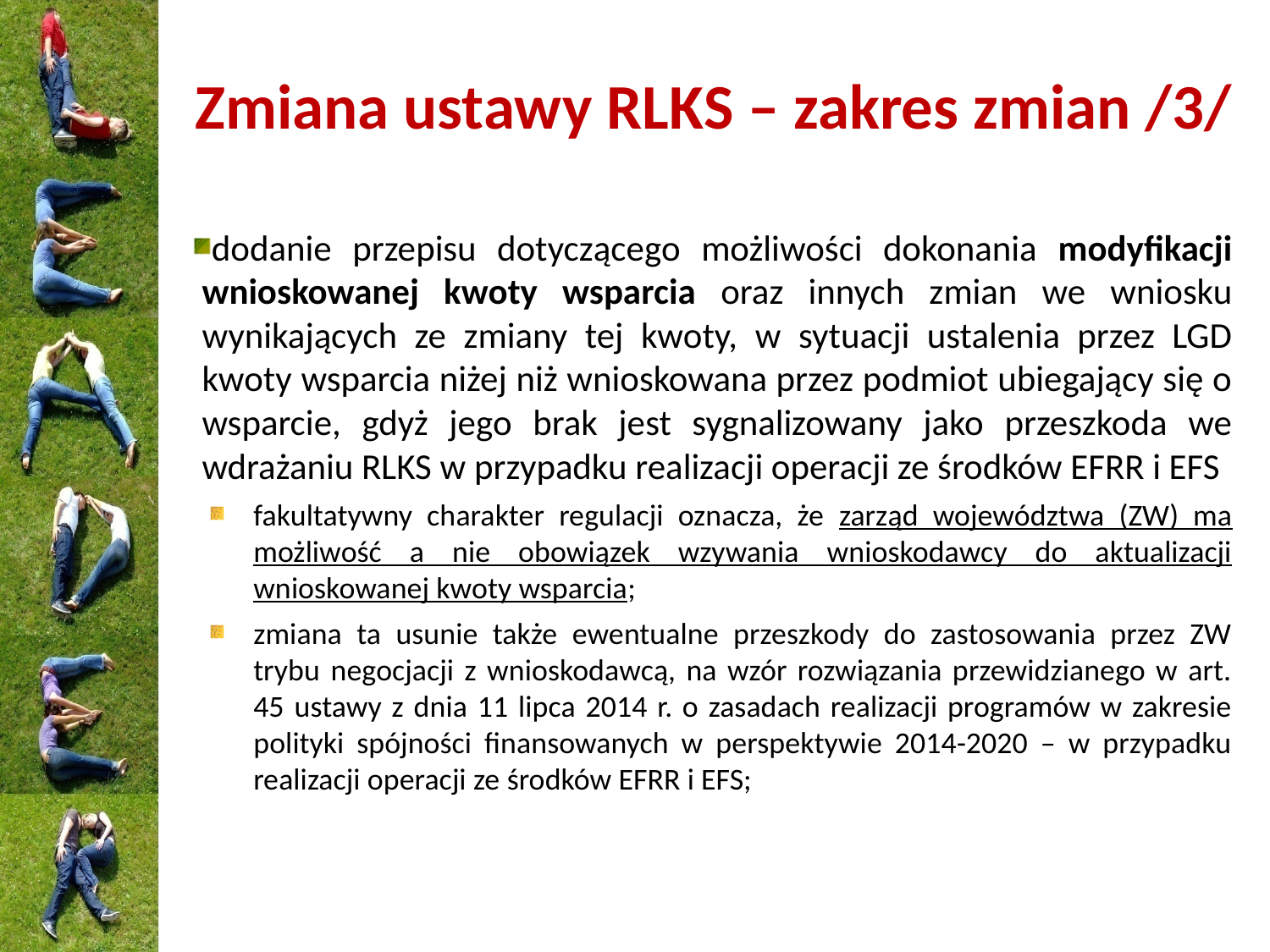

# Zmiana ustawy RLKS – zakres zmian /3/
dodanie przepisu dotyczącego możliwości dokonania modyfikacji wnioskowanej kwoty wsparcia oraz innych zmian we wniosku wynikających ze zmiany tej kwoty, w sytuacji ustalenia przez LGD kwoty wsparcia niżej niż wnioskowana przez podmiot ubiegający się o wsparcie, gdyż jego brak jest sygnalizowany jako przeszkoda we wdrażaniu RLKS w przypadku realizacji operacji ze środków EFRR i EFS
fakultatywny charakter regulacji oznacza, że zarząd województwa (ZW) ma możliwość a nie obowiązek wzywania wnioskodawcy do aktualizacji wnioskowanej kwoty wsparcia;
zmiana ta usunie także ewentualne przeszkody do zastosowania przez ZW trybu negocjacji z wnioskodawcą, na wzór rozwiązania przewidzianego w art. 45 ustawy z dnia 11 lipca 2014 r. o zasadach realizacji programów w zakresie polityki spójności finansowanych w perspektywie 2014-2020 – w przypadku realizacji operacji ze środków EFRR i EFS;